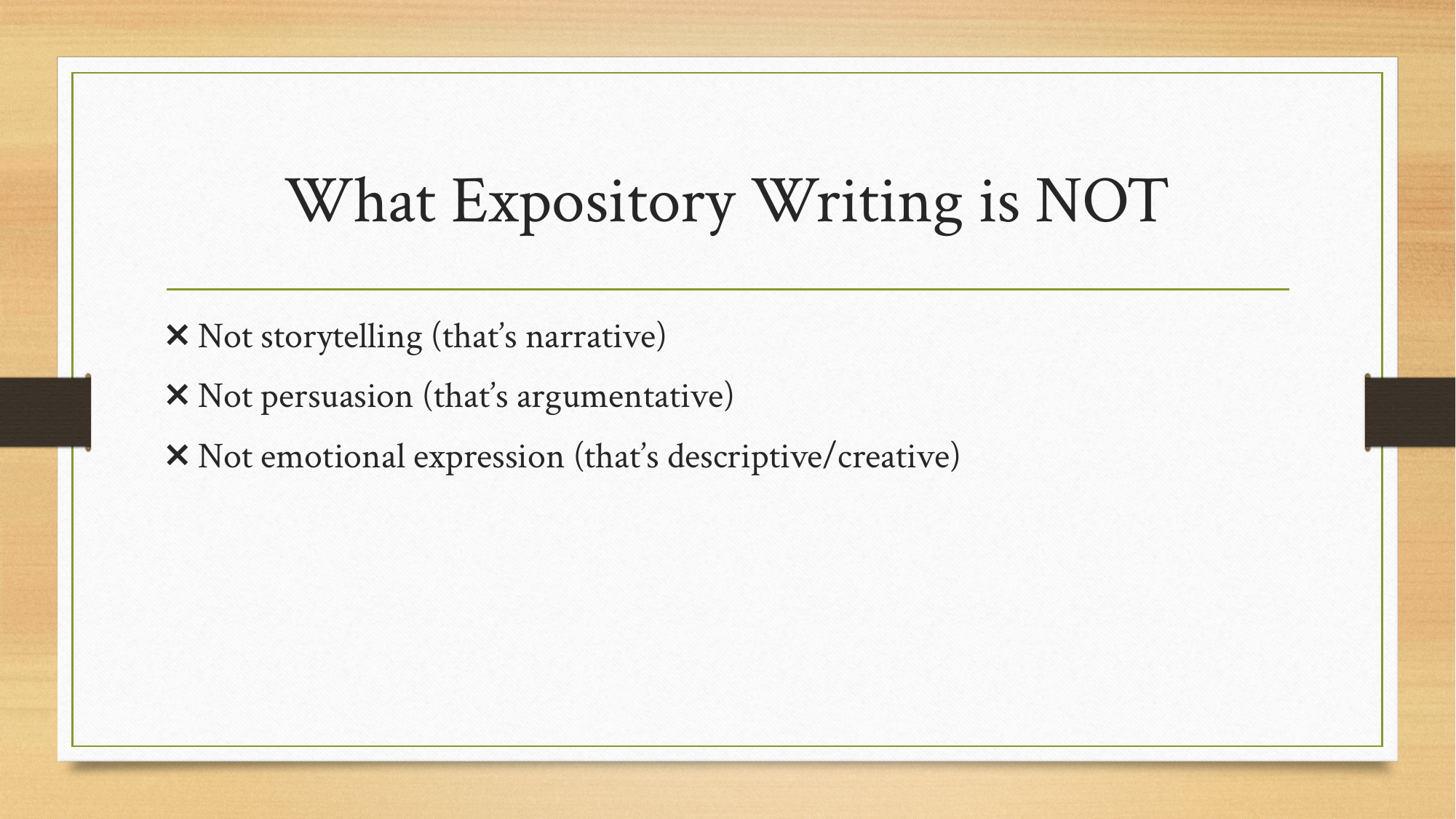

# What Expository Writing is NOT
❌ Not storytelling (that’s narrative)
❌ Not persuasion (that’s argumentative)
❌ Not emotional expression (that’s descriptive/creative)